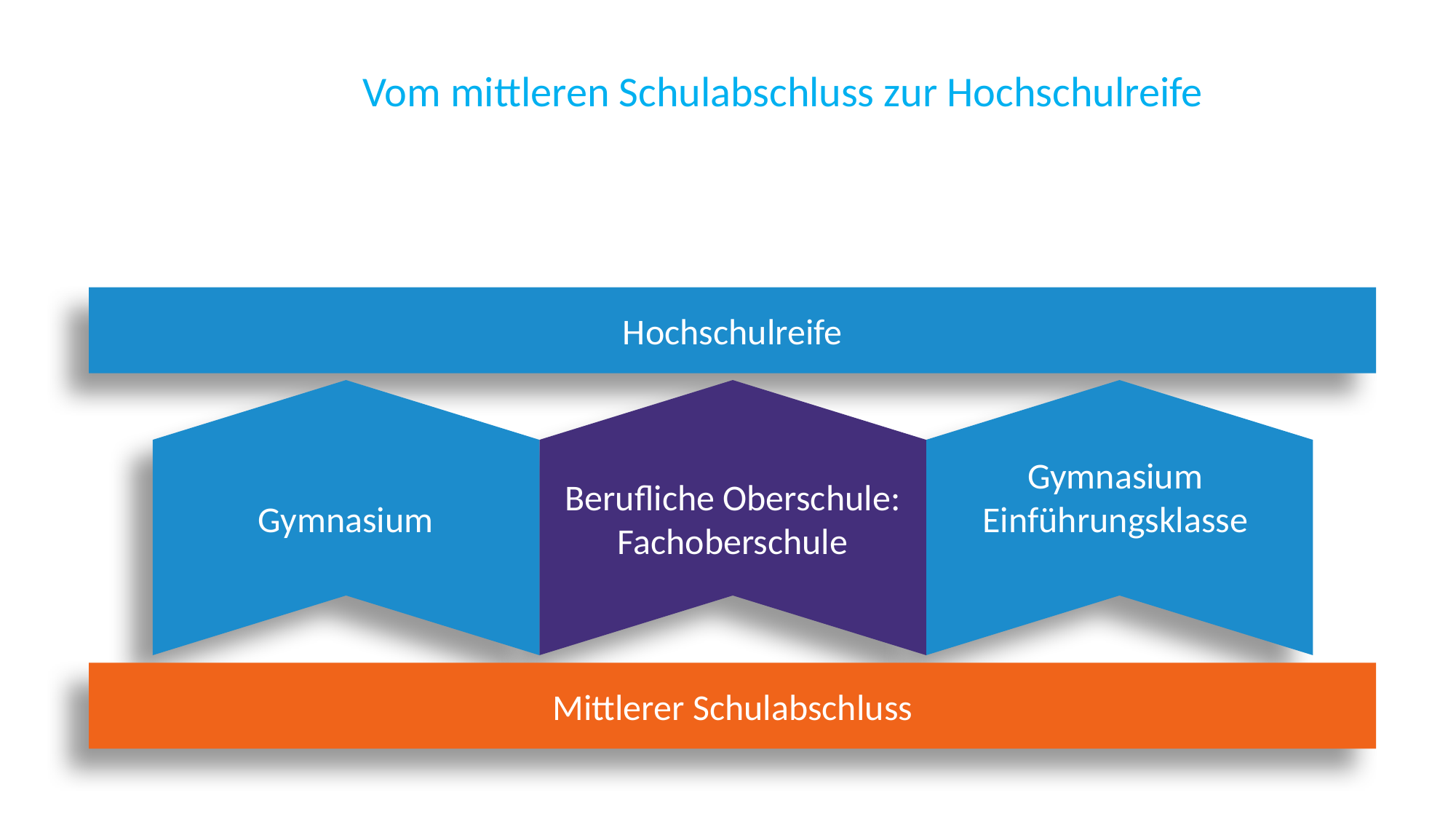

Vom mittleren Schulabschluss zur Hochschulreife
Hochschulreife
Gymnasium
Gymnasium
Einführungsklasse
Berufliche Oberschule: Fachoberschule
Mittlerer Schulabschluss